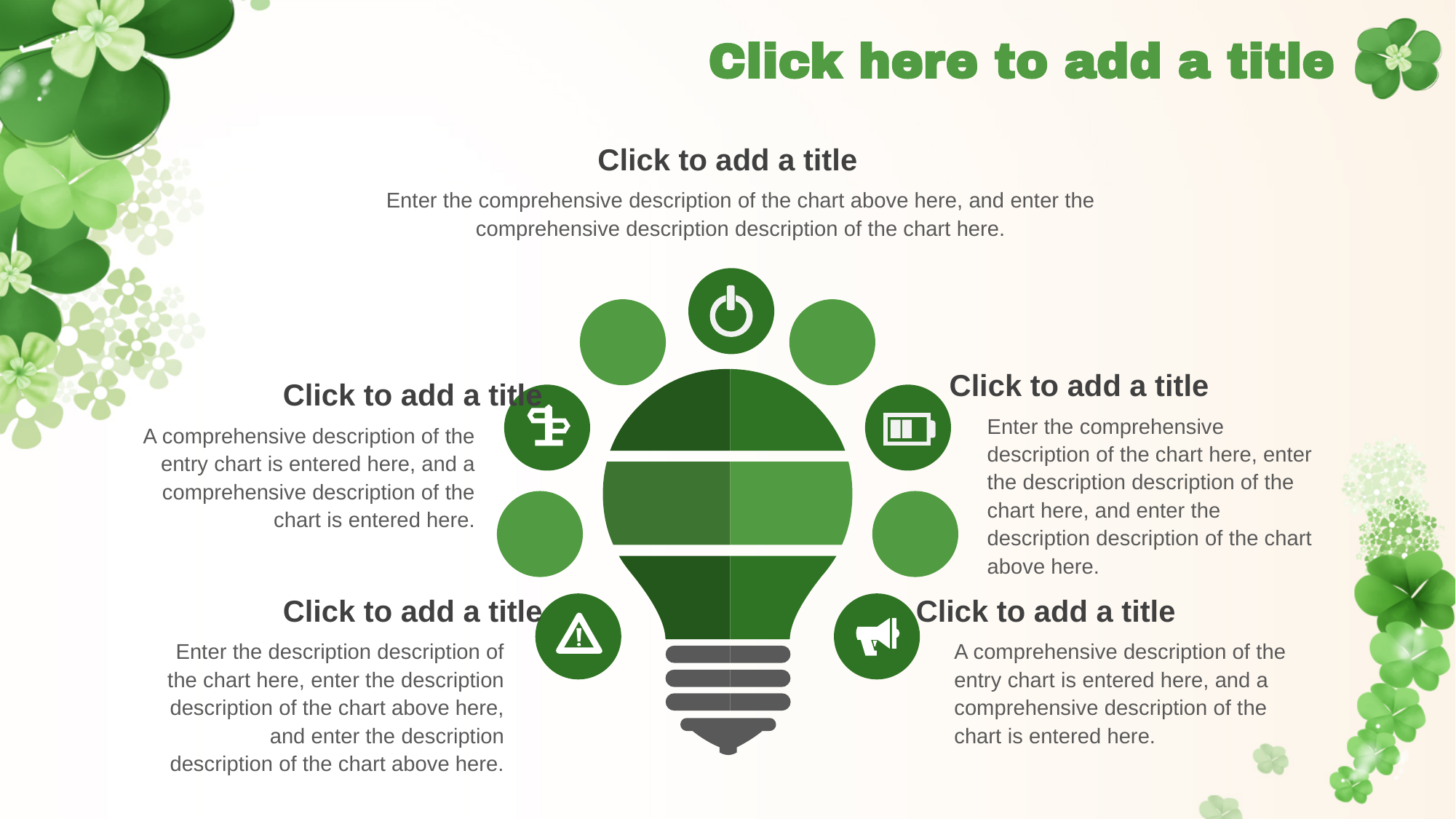

# Click here to add a title
Click to add a title
Enter the comprehensive description of the chart above here, and enter the comprehensive description description of the chart here.

Click to add a title

Click to add a title

Enter the comprehensive description of the chart here, enter the description description of the chart here, and enter the description description of the chart above here.
A comprehensive description of the entry chart is entered here, and a comprehensive description of the chart is entered here.

Click to add a title
Click to add a title

Enter the description description of the chart here, enter the description description of the chart above here, and enter the description description of the chart above here.
A comprehensive description of the entry chart is entered here, and a comprehensive description of the chart is entered here.